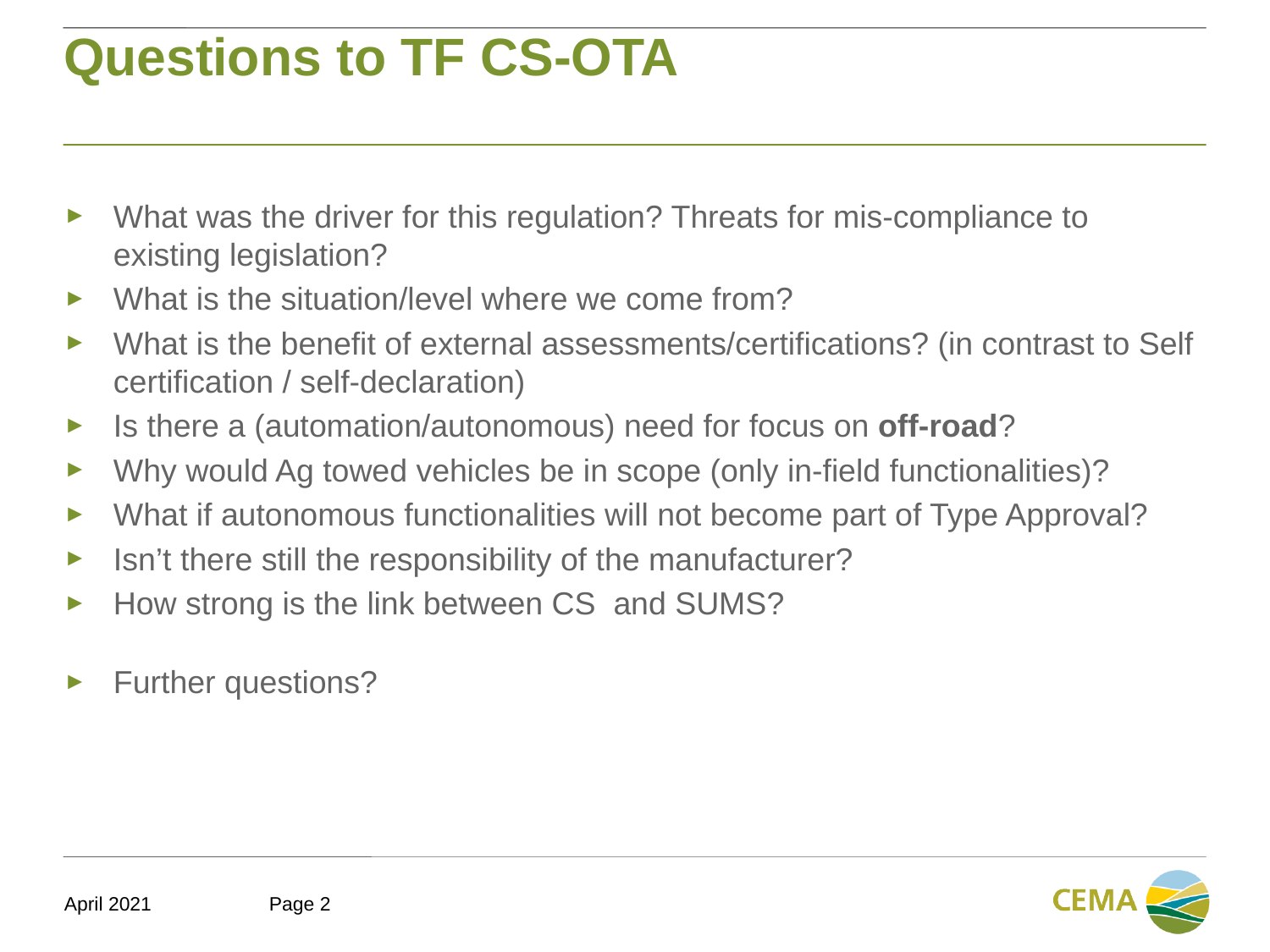

# Questions to TF CS-OTA
What was the driver for this regulation? Threats for mis-compliance to existing legislation?
What is the situation/level where we come from?
What is the benefit of external assessments/certifications? (in contrast to Self certification / self-declaration)
Is there a (automation/autonomous) need for focus on off-road?
Why would Ag towed vehicles be in scope (only in-field functionalities)?
What if autonomous functionalities will not become part of Type Approval?
Isn’t there still the responsibility of the manufacturer?
How strong is the link between CS  and SUMS?

Further questions?